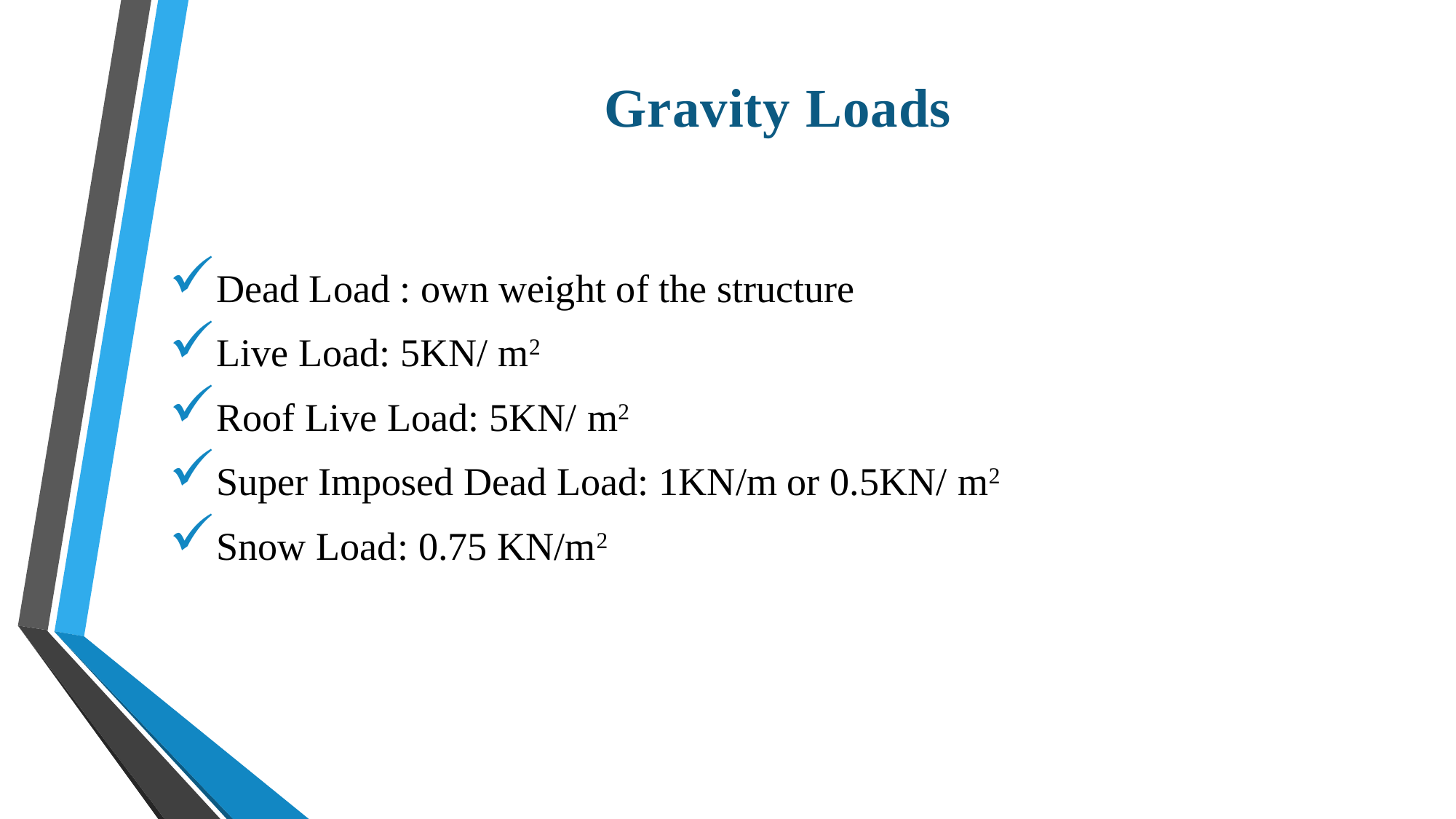

Gravity Loads
Dead Load : own weight of the structure
Live Load: 5KN/ m2
Roof Live Load: 5KN/ m2
Super Imposed Dead Load: 1KN/m or 0.5KN/ m2
Snow Load: 0.75 KN/m2